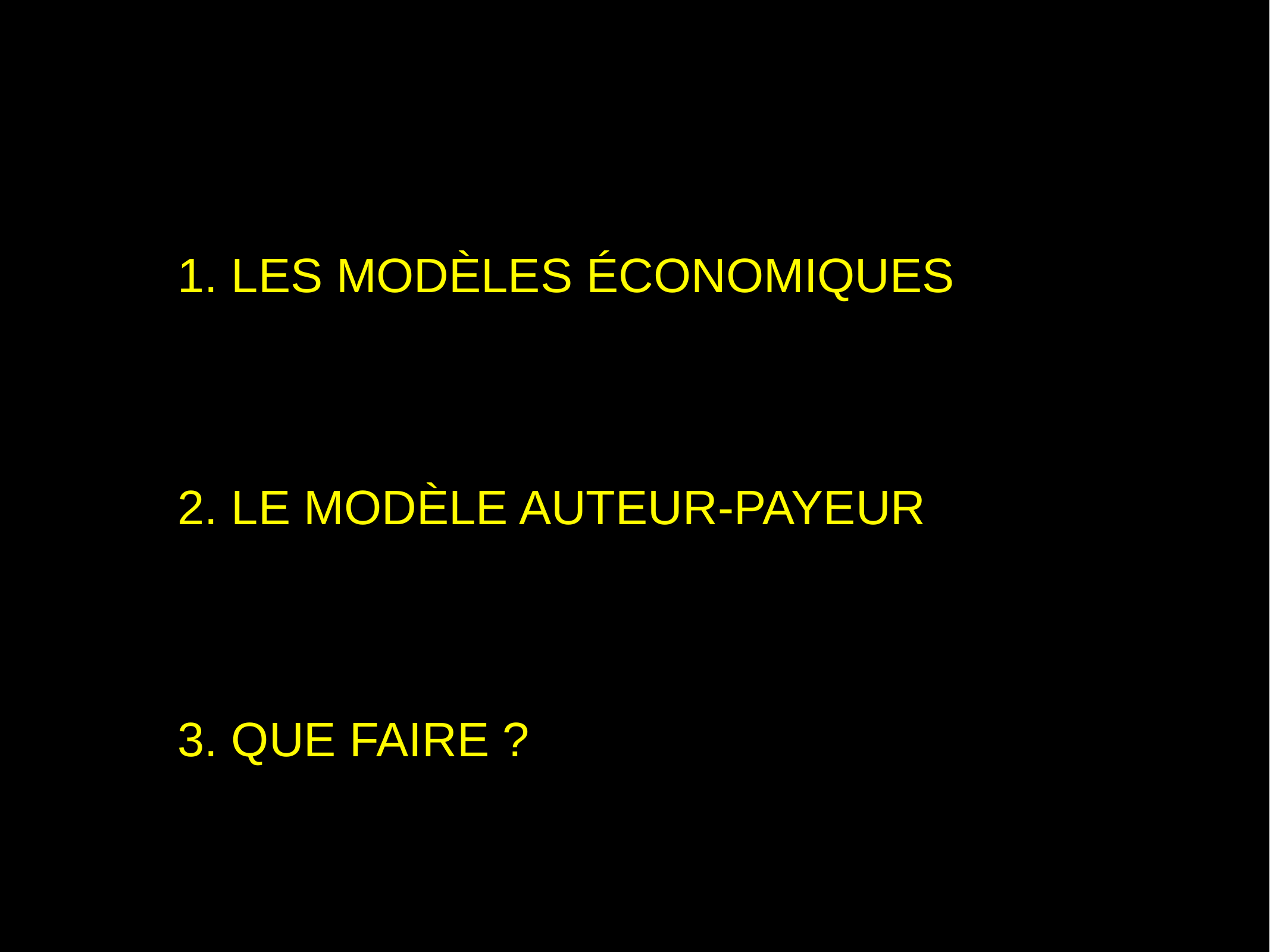

1. LES MODÈLES ÉCONOMIQUES

 2. LE MODÈLE AUTEUR-PAYEUR

 3. QUE FAIRE ?